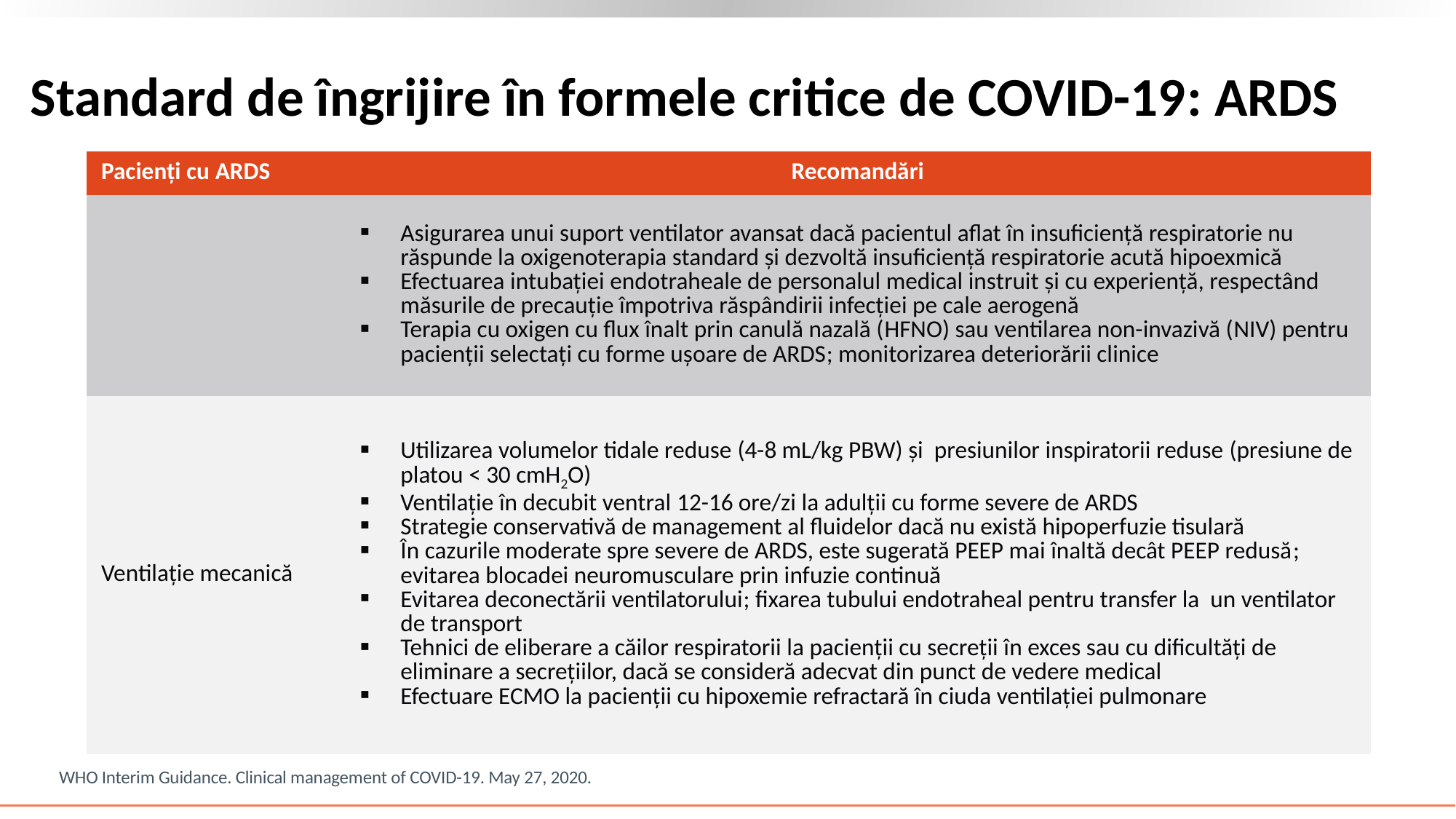

# Standard de îngrijire în formele critice de COVID-19: ARDS
| Pacienți cu ARDS | Recomandări |
| --- | --- |
|  | Asigurarea unui suport ventilator avansat dacă pacientul aflat în insuficiență respiratorie nu răspunde la oxigenoterapia standard și dezvoltă insuficiență respiratorie acută hipoexmică Efectuarea intubației endotraheale de personalul medical instruit și cu experiență, respectând măsurile de precauție împotriva răspândirii infecției pe cale aerogenă Terapia cu oxigen cu flux înalt prin canulă nazală (HFNO) sau ventilarea non-invazivă (NIV) pentru pacienții selectați cu forme ușoare de ARDS; monitorizarea deteriorării clinice |
| Ventilație mecanică | Utilizarea volumelor tidale reduse (4-8 mL/kg PBW) și presiunilor inspiratorii reduse (presiune de platou < 30 cmH2O) Ventilație în decubit ventral 12-16 ore/zi la adulții cu forme severe de ARDS Strategie conservativă de management al fluidelor dacă nu există hipoperfuzie tisulară În cazurile moderate spre severe de ARDS, este sugerată PEEP mai înaltă decât PEEP redusă; evitarea blocadei neuromusculare prin infuzie continuă Evitarea deconectării ventilatorului; fixarea tubului endotraheal pentru transfer la un ventilator de transport Tehnici de eliberare a căilor respiratorii la pacienții cu secreții în exces sau cu dificultăți de eliminare a secrețiilor, dacă se consideră adecvat din punct de vedere medical Efectuare ECMO la pacienții cu hipoxemie refractară în ciuda ventilației pulmonare |
WHO Interim Guidance. Clinical management of COVID-19. May 27, 2020.